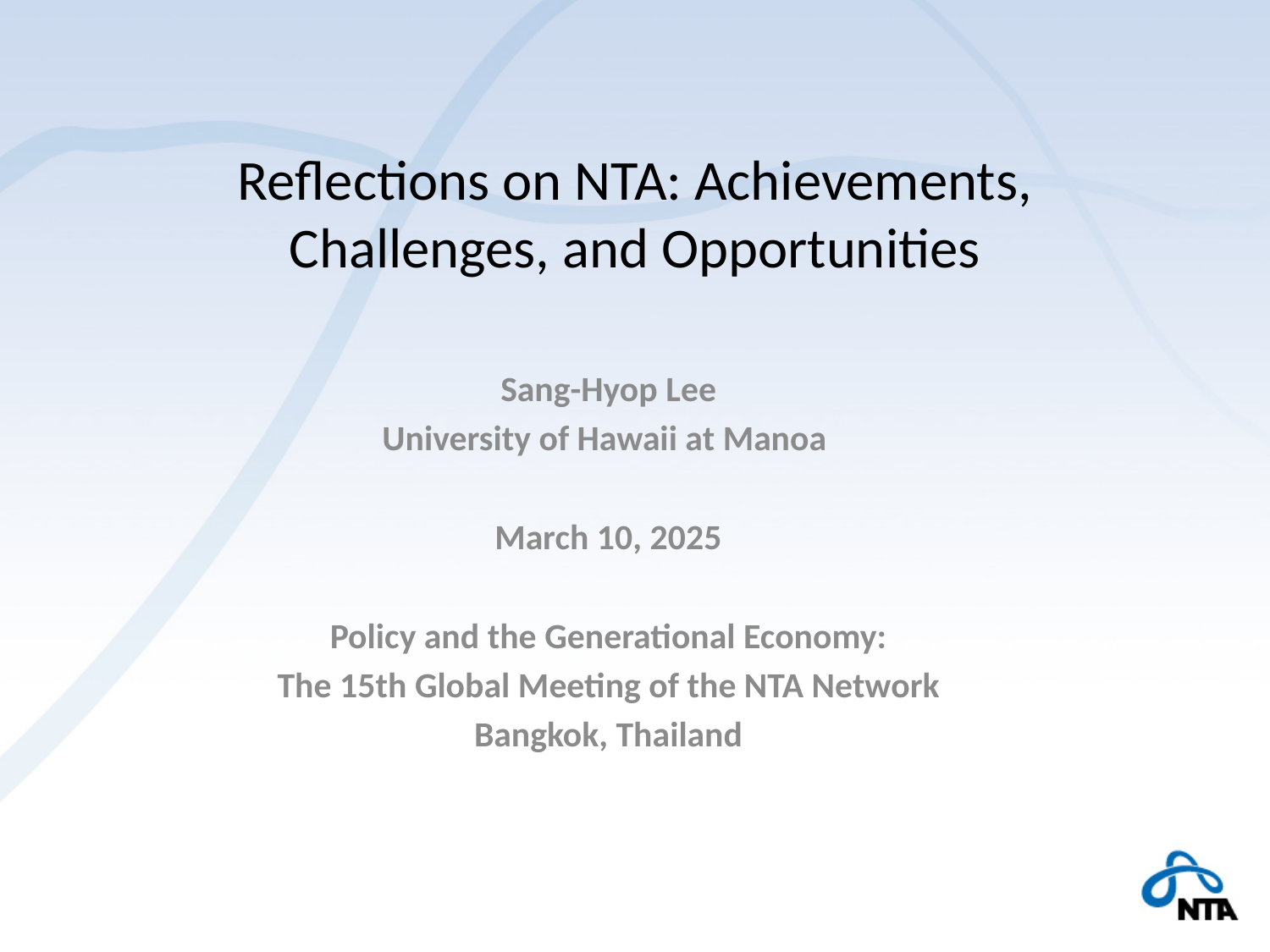

# Reflections on NTA: Achievements, Challenges, and Opportunities
Sang-Hyop Lee
University of Hawaii at Manoa

March 10, 2025

Policy and the Generational Economy:
The 15th Global Meeting of the NTA Network
Bangkok, Thailand